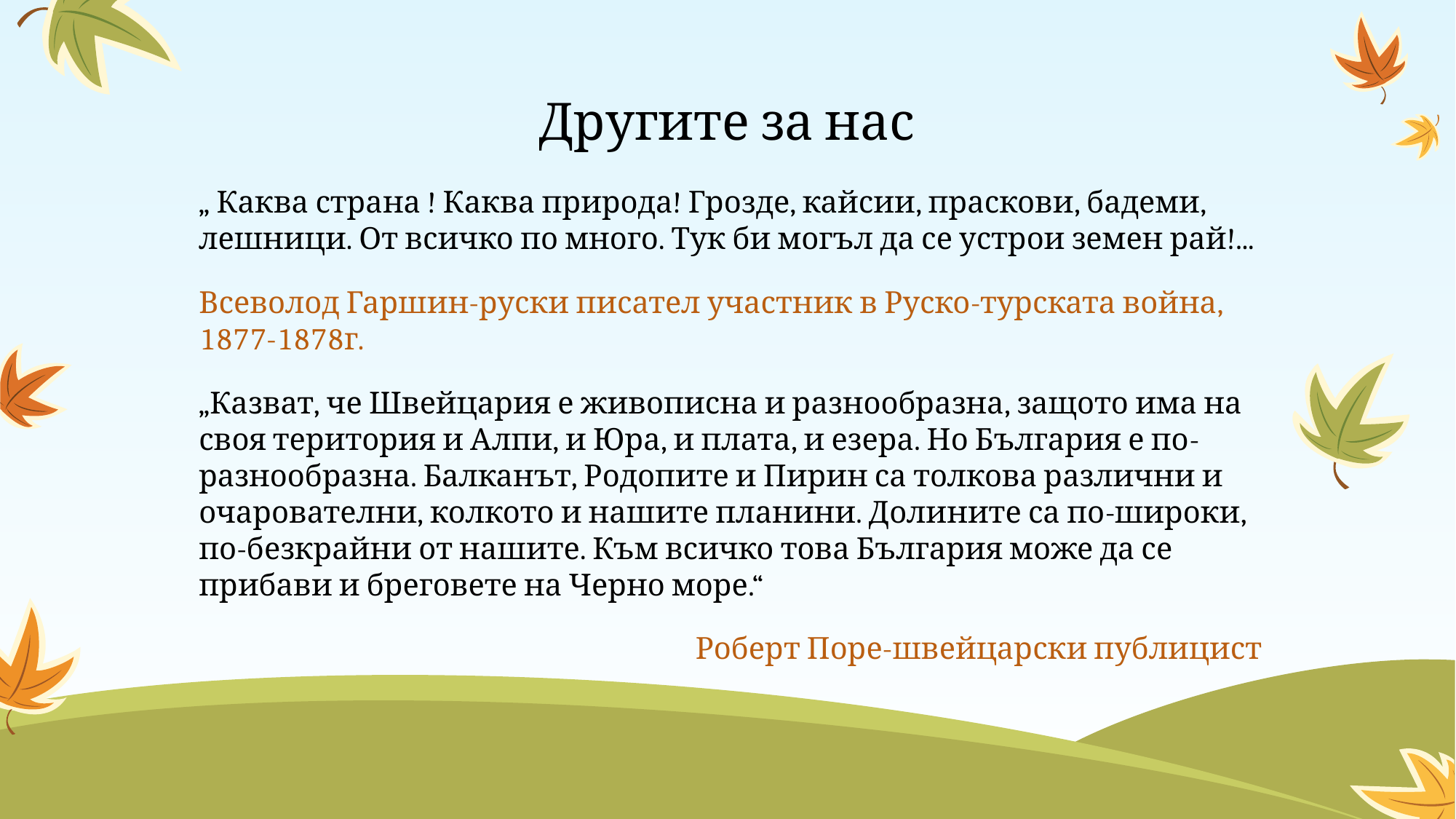

# Другите за нас
„ Каква страна ! Каква природа! Грозде, кайсии, праскови, бадеми, лешници. От всичко по много. Тук би могъл да се устрои земен рай!...
Всеволод Гаршин-руски писател участник в Руско-турската война, 1877-1878г.
„Казват, че Швейцария е живописна и разнообразна, защото има на своя територия и Алпи, и Юра, и плата, и езера. Но България е по-разнообразна. Балканът, Родопите и Пирин са толкова различни и очарователни, колкото и нашите планини. Долините са по-широки, по-безкрайни от нашите. Към всичко това България може да се прибави и бреговете на Черно море.“
Роберт Поре-швейцарски публицист